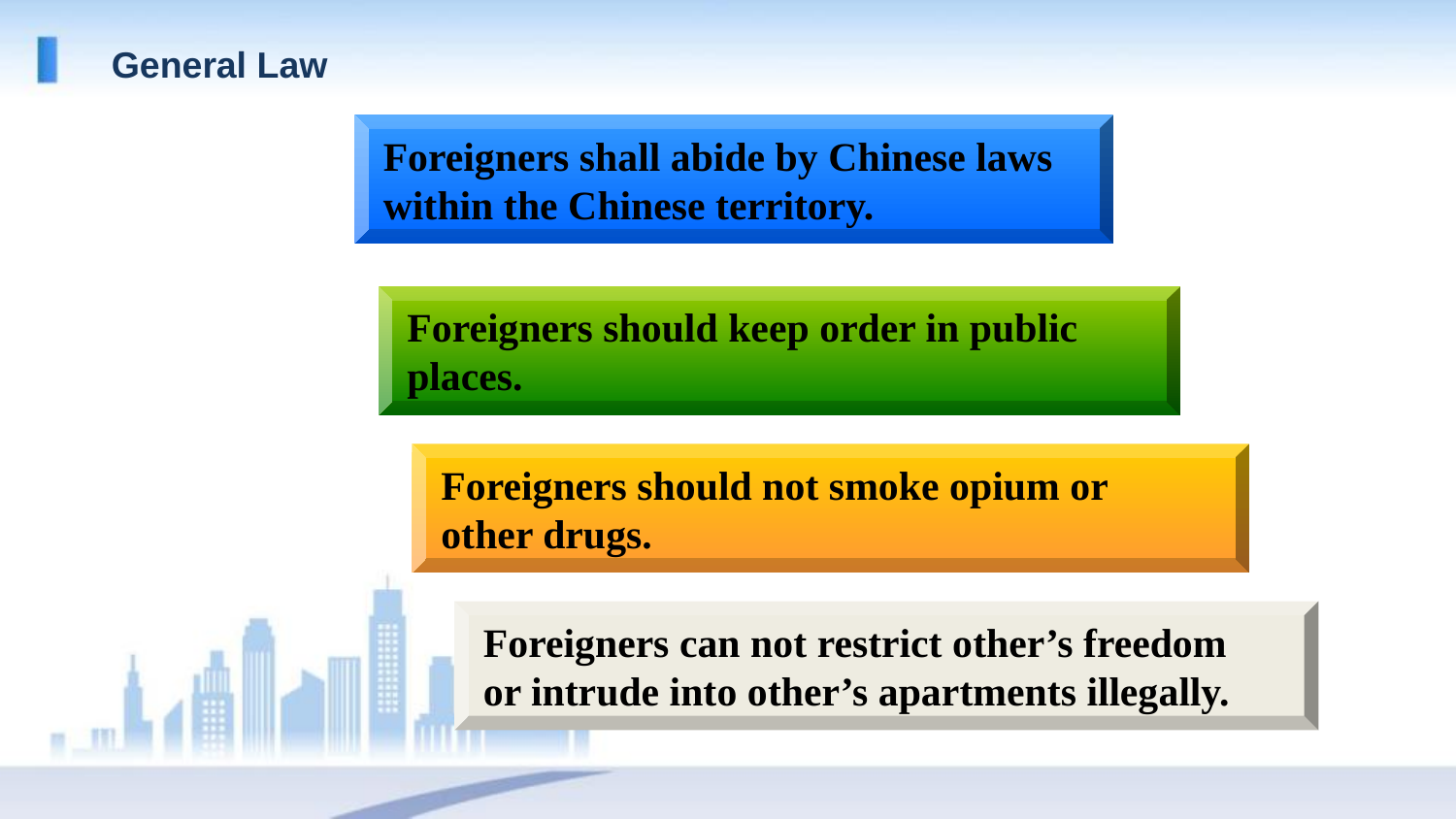

General Law
Foreigners shall abide by Chinese laws
within the Chinese territory.
Foreigners should keep order in public
places.
Foreigners should not smoke opium or
other drugs.
-Covansys Completes Stock Purchase Agreement.

-Systems Following Favorable Shareholder Vote.
Foreigners can not restrict other’s freedom
or intrude into other’s apartments illegally.
Company's new low-cost and easy-to-use.

Design tool will help entrepreneurs spiff up.